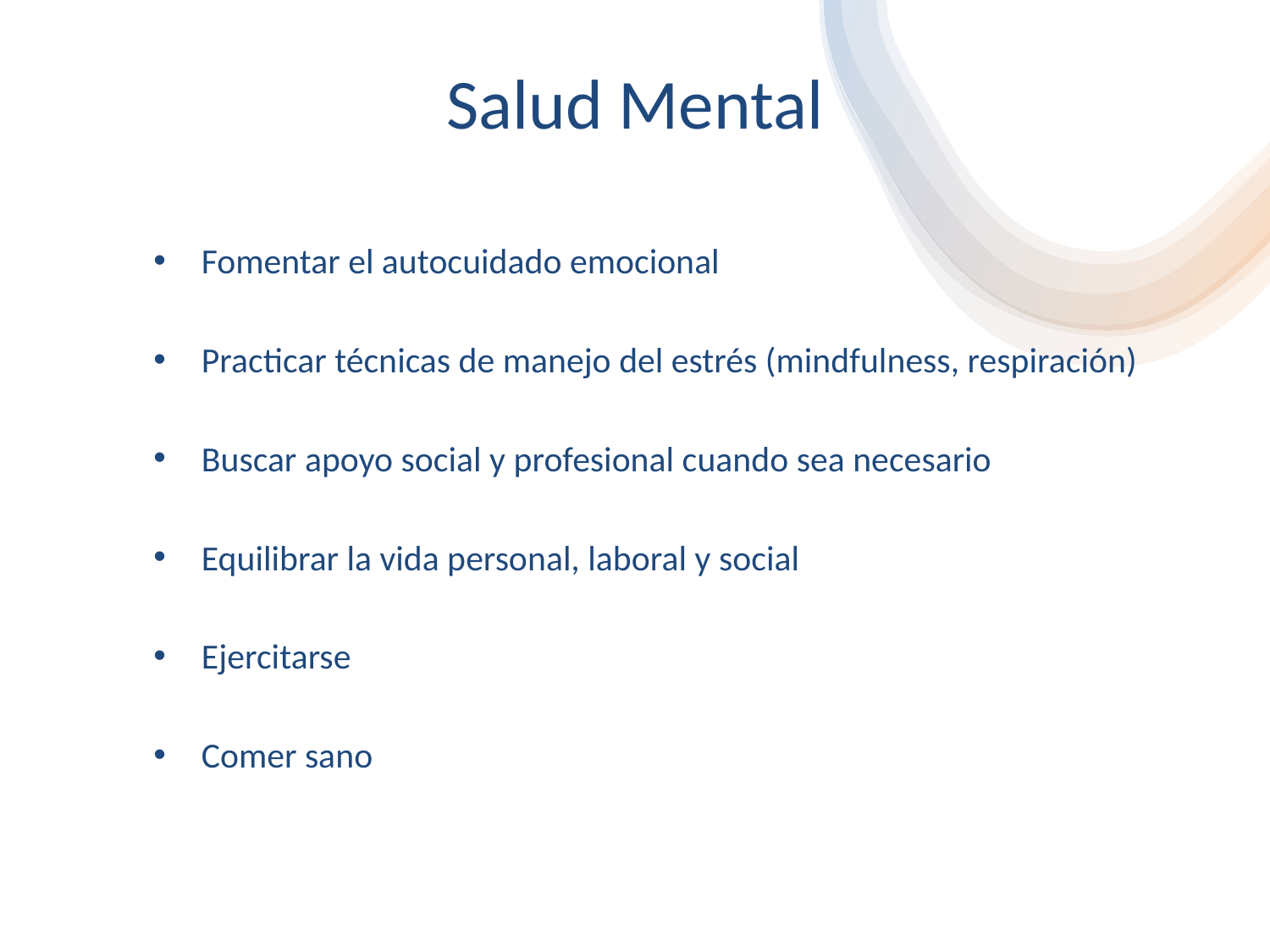

# Salud Mental
Fomentar el autocuidado emocional

Practicar técnicas de manejo del estrés (mindfulness, respiración)

Buscar apoyo social y profesional cuando sea necesario

Equilibrar la vida personal, laboral y social

Ejercitarse

Comer sano